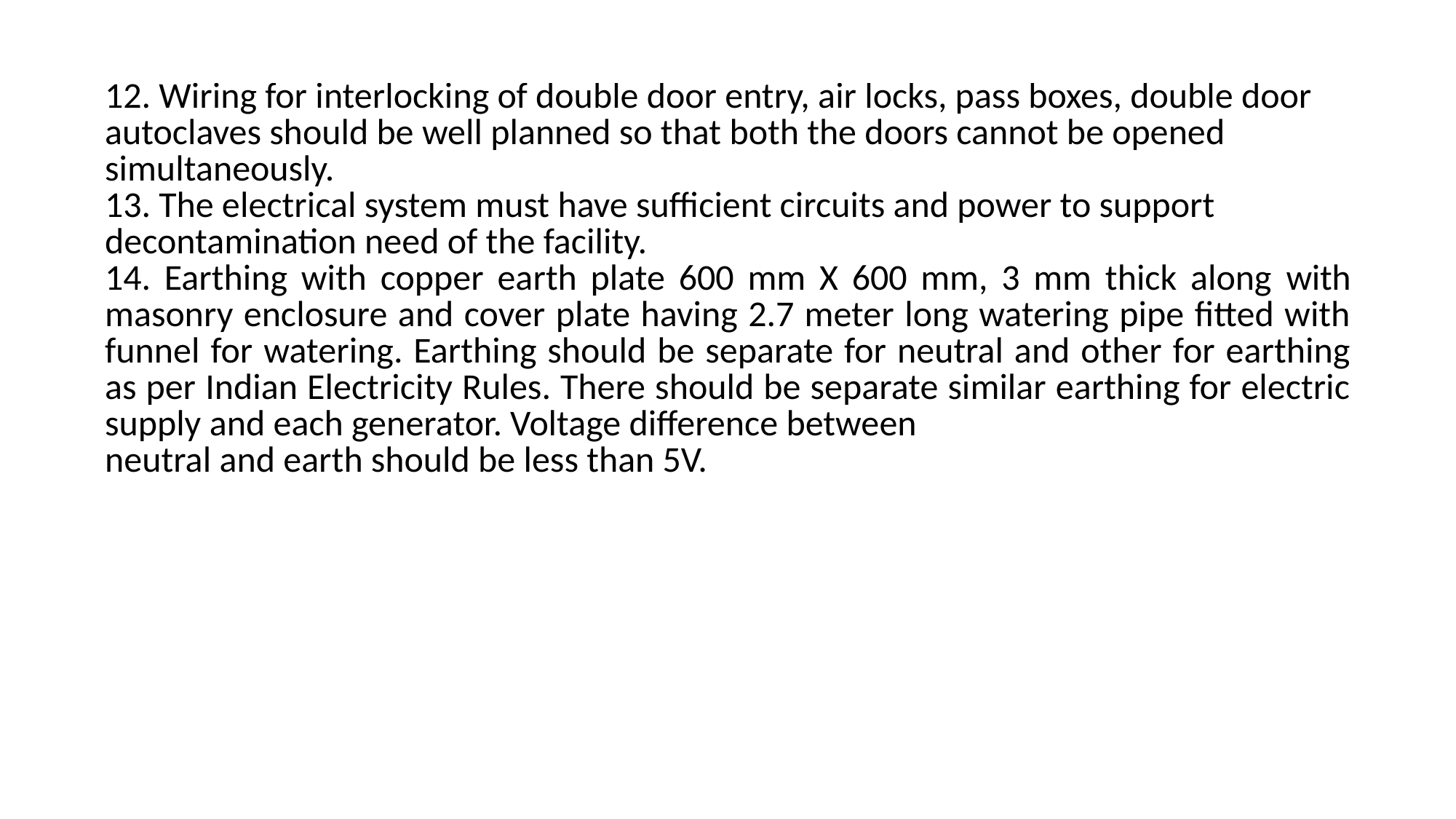

| 12. Wiring for interlocking of double door entry, air locks, pass boxes, double door autoclaves should be well planned so that both the doors cannot be opened simultaneously. 13. The electrical system must have sufficient circuits and power to support decontamination need of the facility. 14. Earthing with copper earth plate 600 mm X 600 mm, 3 mm thick along with masonry enclosure and cover plate having 2.7 meter long watering pipe fitted with funnel for watering. Earthing should be separate for neutral and other for earthing as per Indian Electricity Rules. There should be separate similar earthing for electric supply and each generator. Voltage difference between neutral and earth should be less than 5V. |
| --- |